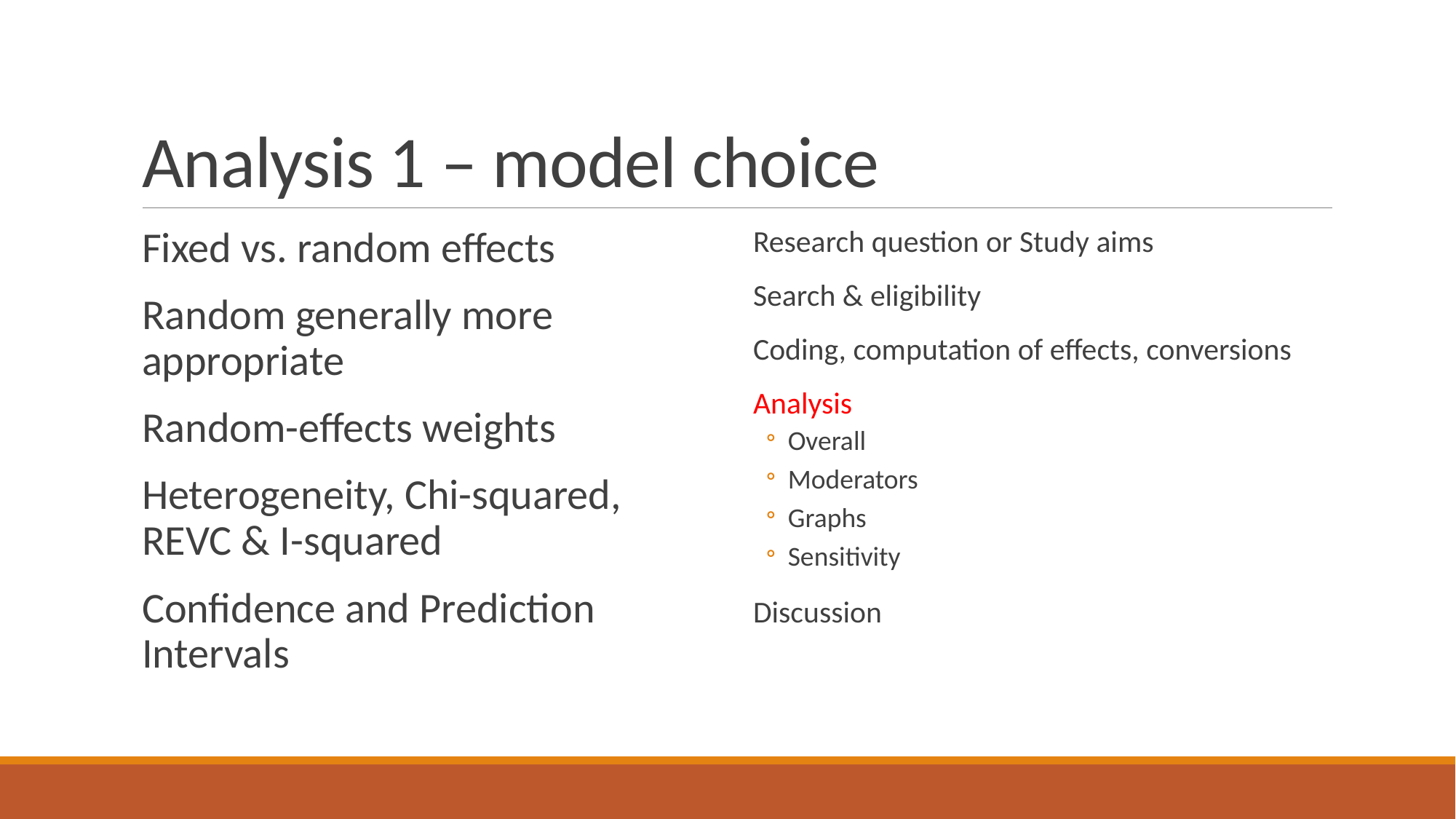

# Analysis 1 – model choice
Fixed vs. random effects
Random generally more appropriate
Random-effects weights
Heterogeneity, Chi-squared, REVC & I-squared
Confidence and Prediction Intervals
Research question or Study aims
Search & eligibility
Coding, computation of effects, conversions
Analysis
Overall
Moderators
Graphs
Sensitivity
Discussion